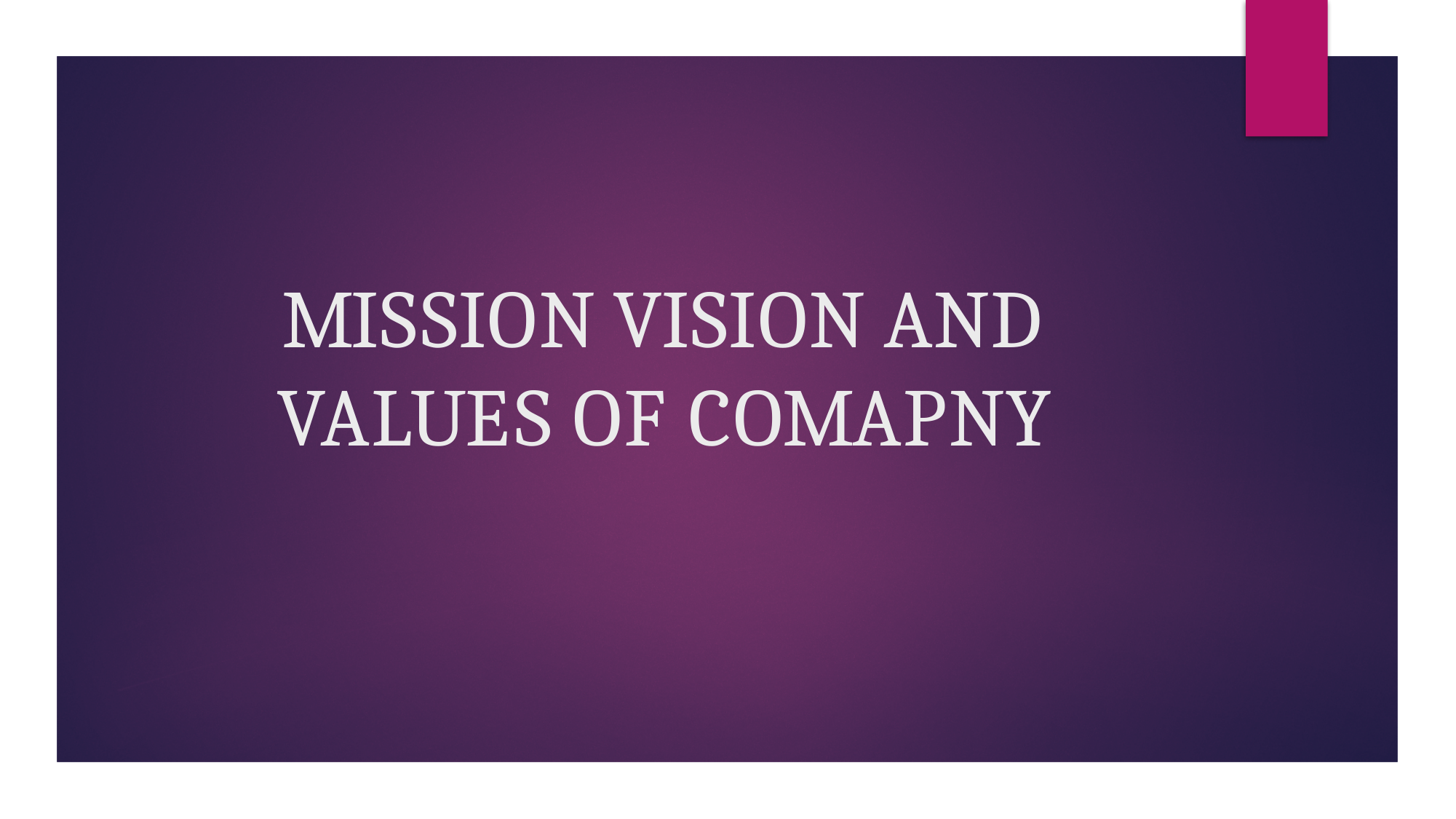

# MISSION VISION AND VALUES OF COMAPNY